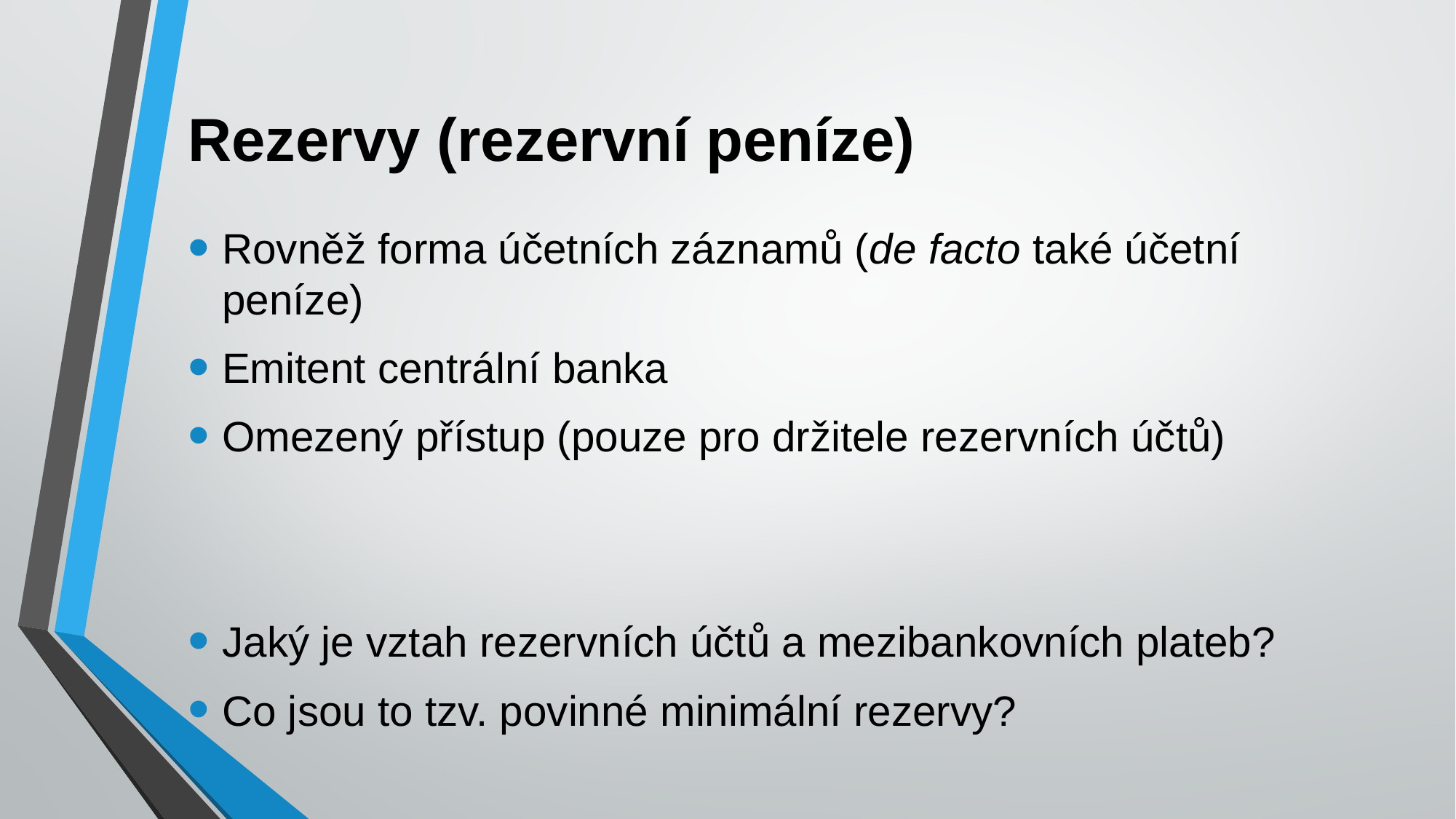

# Rezervy (rezervní peníze)
Rovněž forma účetních záznamů (de facto také účetní peníze)
Emitent centrální banka
Omezený přístup (pouze pro držitele rezervních účtů)

Jaký je vztah rezervních účtů a mezibankovních plateb?
Co jsou to tzv. povinné minimální rezervy?